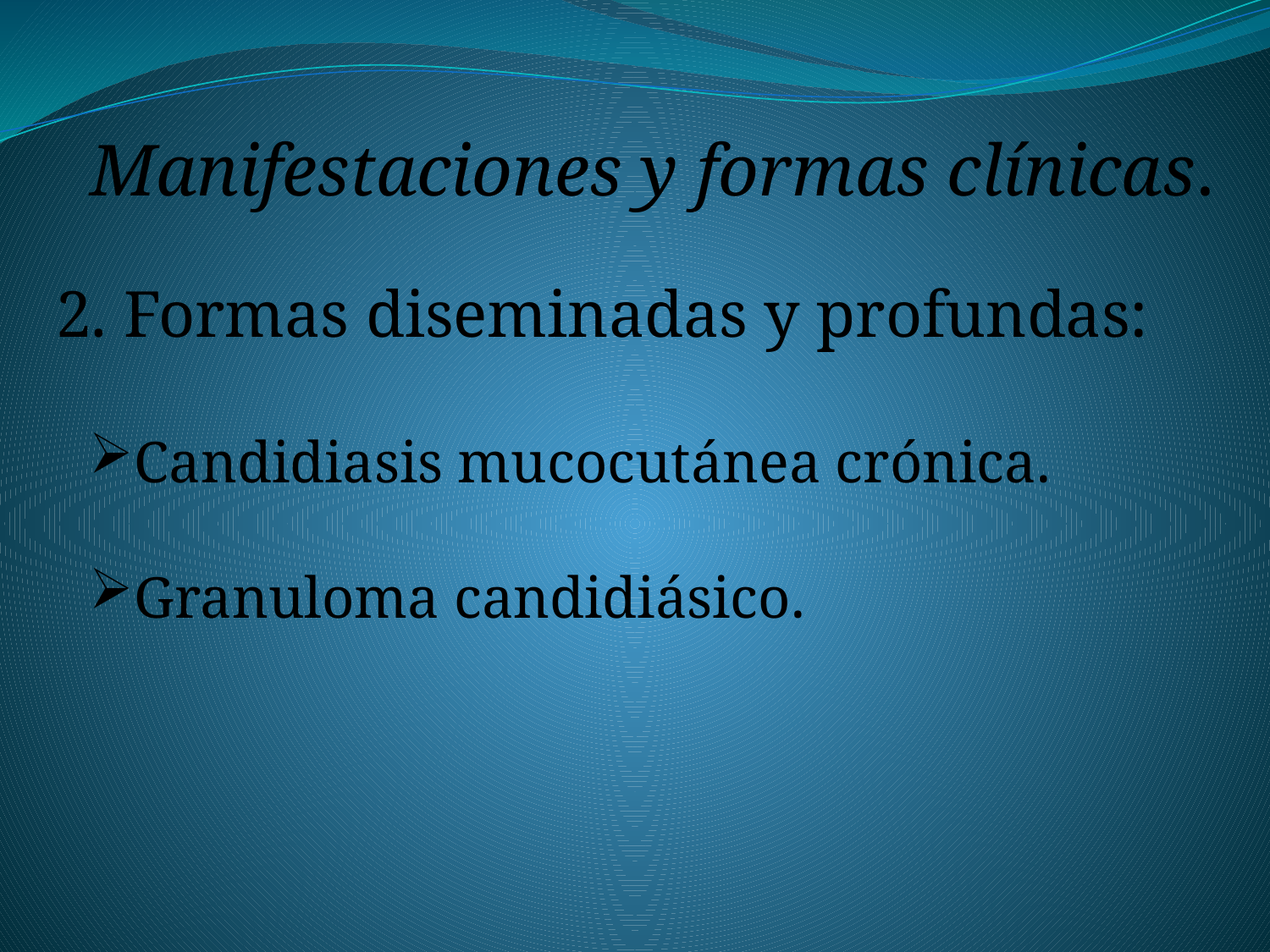

Manifestaciones y formas clínicas.

2. Formas diseminadas y profundas:

Candidiasis mucocutánea crónica.

Granuloma candidiásico.